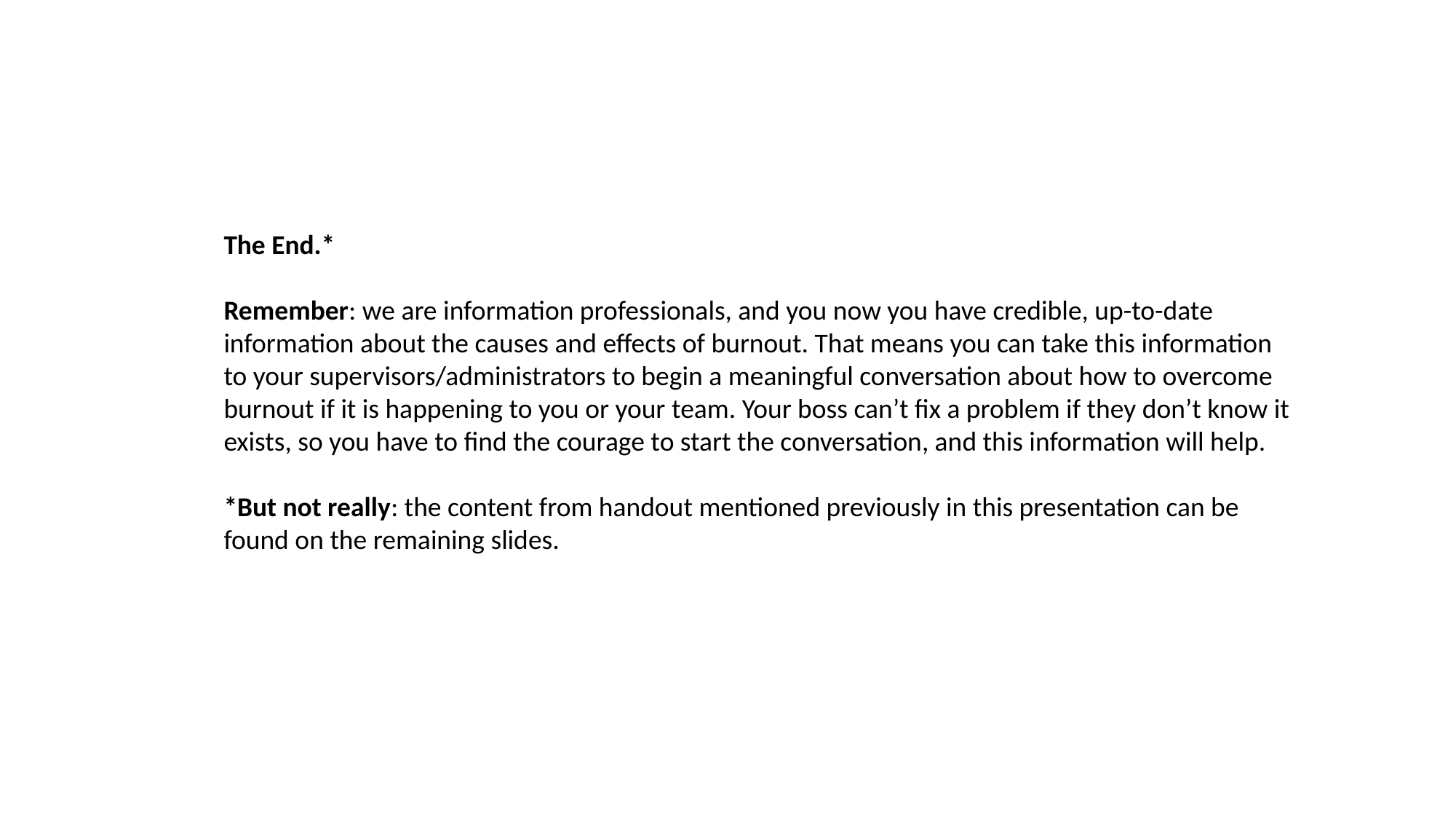

The End.*

Remember: we are information professionals, and you now you have credible, up-to-date information about the causes and effects of burnout. That means you can take this information to your supervisors/administrators to begin a meaningful conversation about how to overcome burnout if it is happening to you or your team. Your boss can’t fix a problem if they don’t know it exists, so you have to find the courage to start the conversation, and this information will help.

*But not really: the content from handout mentioned previously in this presentation can be found on the remaining slides.